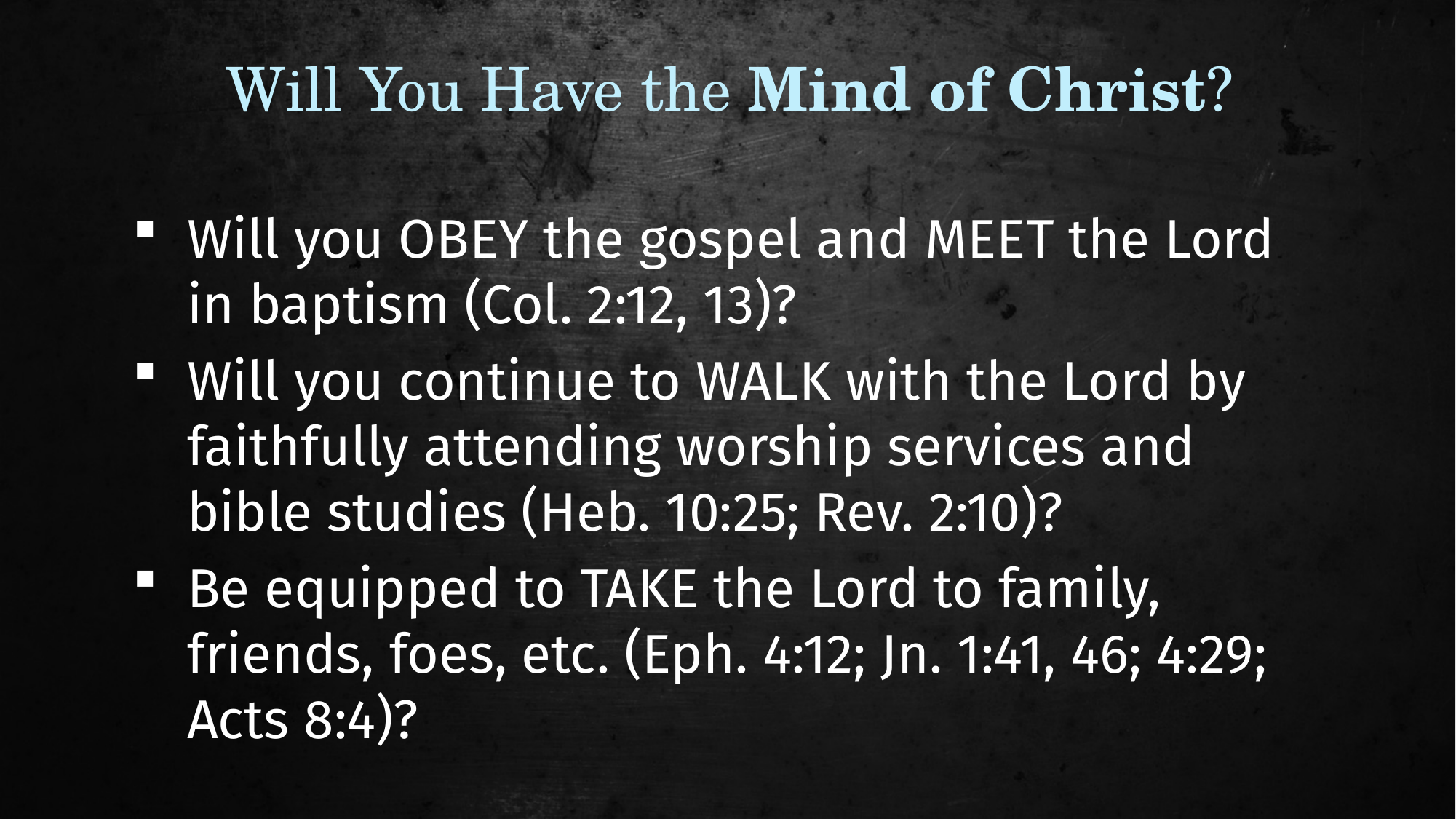

# Will You Have the Mind of Christ?
Will you OBEY the gospel and MEET the Lord in baptism (Col. 2:12, 13)?
Will you continue to WALK with the Lord by faithfully attending worship services and bible studies (Heb. 10:25; Rev. 2:10)?
Be equipped to TAKE the Lord to family, friends, foes, etc. (Eph. 4:12; Jn. 1:41, 46; 4:29; Acts 8:4)?